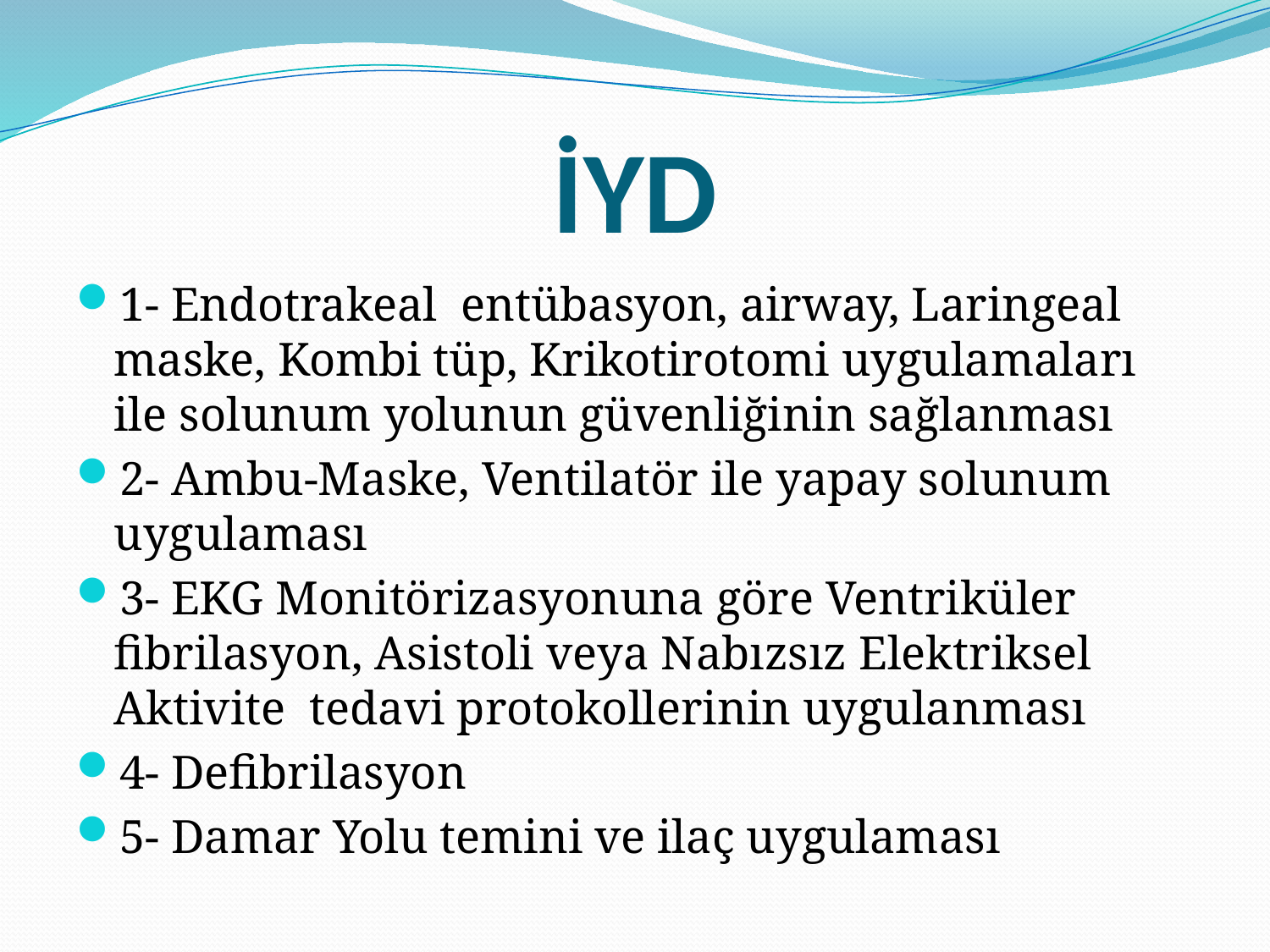

# İYD
1- Endotrakeal  entübasyon, airway, Laringeal maske, Kombi tüp, Krikotirotomi uygulamaları ile solunum yolunun güvenliğinin sağlanması
2- Ambu-Maske, Ventilatör ile yapay solunum uygulaması
3- EKG Monitörizasyonuna göre Ventriküler fibrilasyon, Asistoli veya Nabızsız Elektriksel Aktivite  tedavi protokollerinin uygulanması
4- Defibrilasyon
5- Damar Yolu temini ve ilaç uygulaması